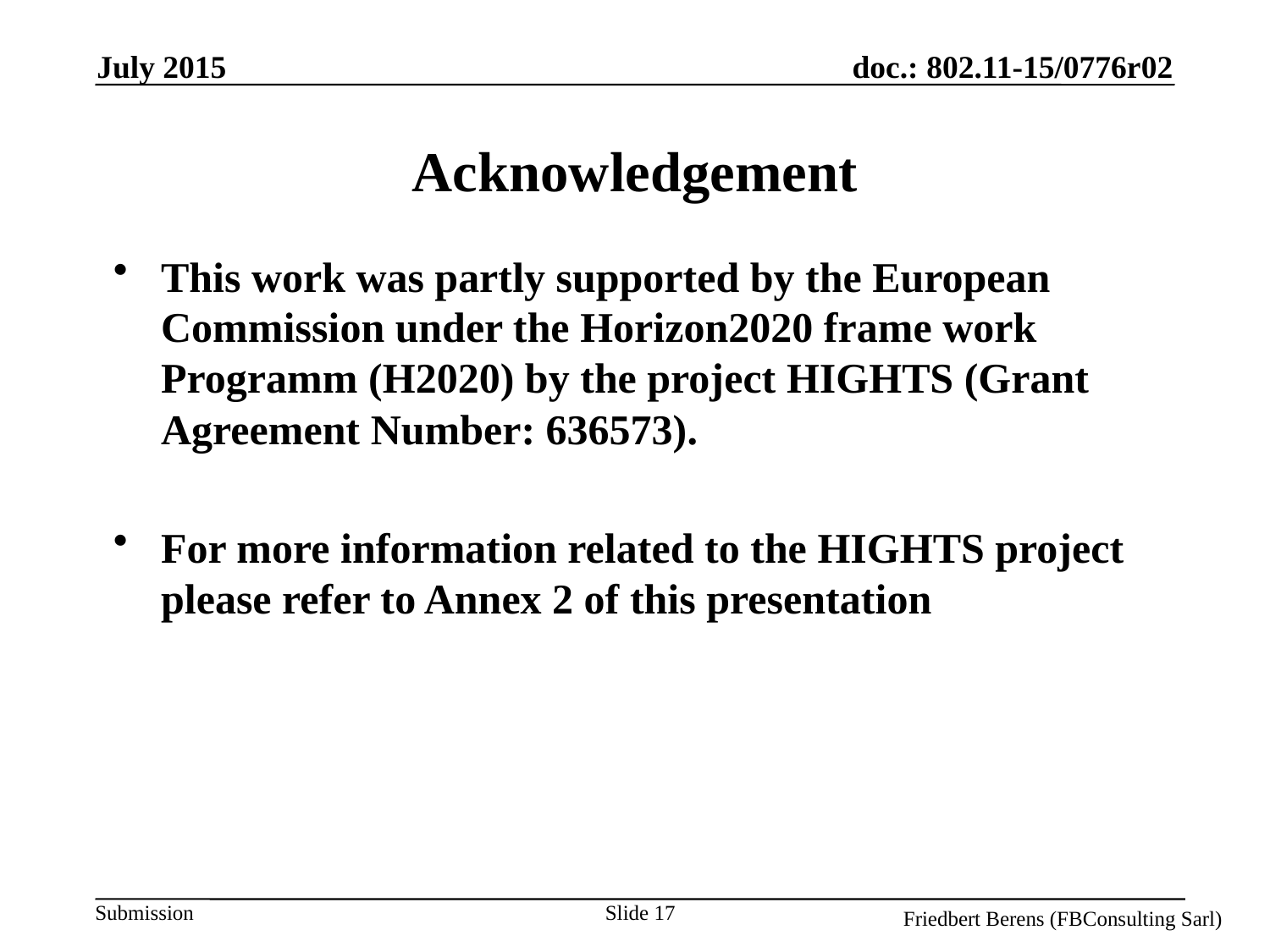

July 2015
# Acknowledgement
This work was partly supported by the European Commission under the Horizon2020 frame work Programm (H2020) by the project HIGHTS (Grant Agreement Number: 636573).

For more information related to the HIGHTS project please refer to Annex 2 of this presentation
Slide 17